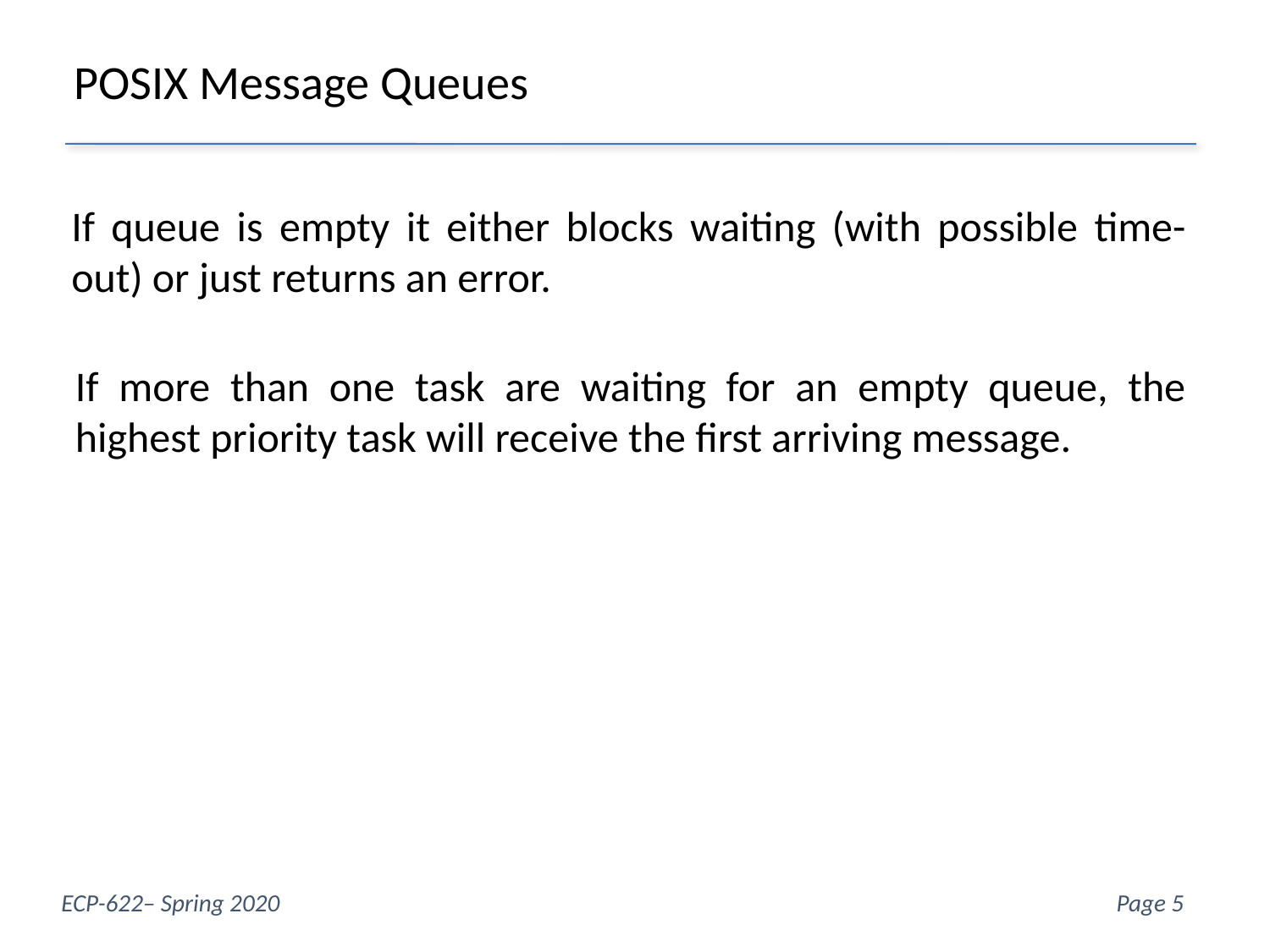

POSIX Message Queues
If queue is empty it either blocks waiting (with possible time-out) or just returns an error.
If more than one task are waiting for an empty queue, the highest priority task will receive the first arriving message.
Week 6- Page 5
ECP-622– Spring 2020